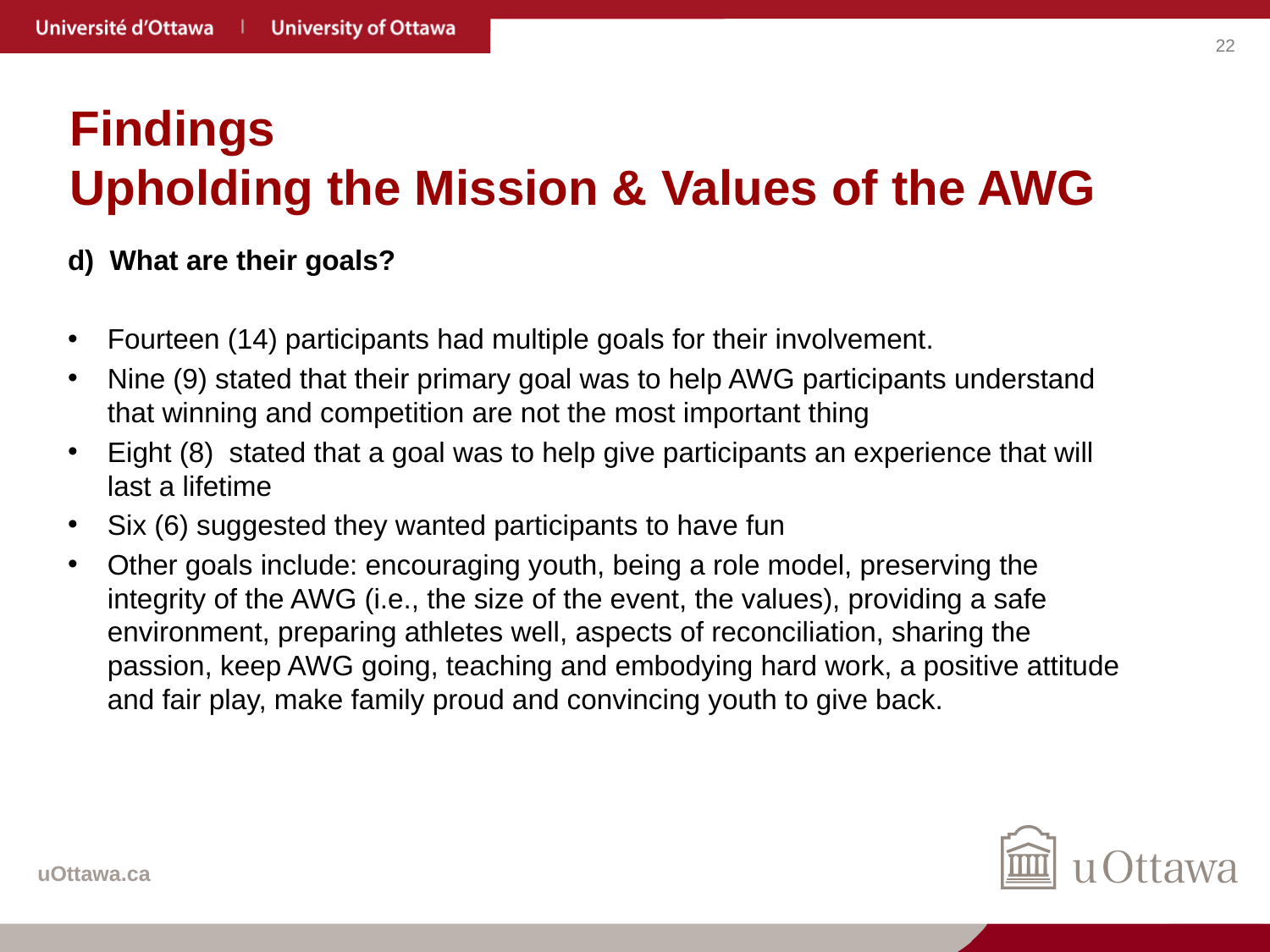

# Findings Upholding the Mission & Values of the AWG
d)  What are their goals?

Fourteen (14) participants had multiple goals for their involvement.
Nine (9) stated that their primary goal was to help AWG participants understand that winning and competition are not the most important thing
Eight (8)  stated that a goal was to help give participants an experience that will last a lifetime
Six (6) suggested they wanted participants to have fun
Other goals include: encouraging youth, being a role model, preserving the integrity of the AWG (i.e., the size of the event, the values), providing a safe environment, preparing athletes well, aspects of reconciliation, sharing the passion, keep AWG going, teaching and embodying hard work, a positive attitude and fair play, make family proud and convincing youth to give back.